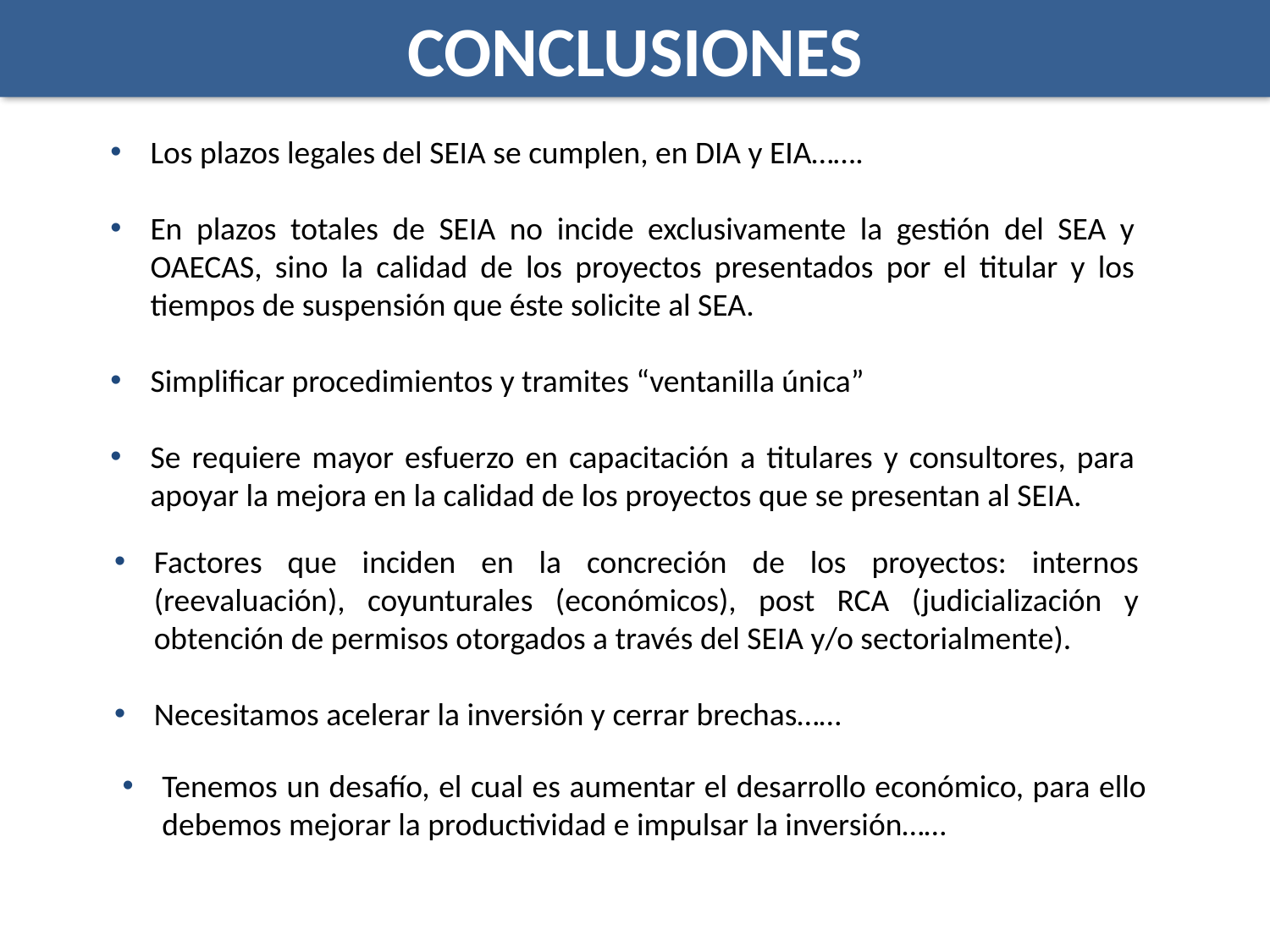

CONCLUSIONES
Los plazos legales del SEIA se cumplen, en DIA y EIA…….

En plazos totales de SEIA no incide exclusivamente la gestión del SEA y OAECAS, sino la calidad de los proyectos presentados por el titular y los tiempos de suspensión que éste solicite al SEA.

Simplificar procedimientos y tramites “ventanilla única”

Se requiere mayor esfuerzo en capacitación a titulares y consultores, para apoyar la mejora en la calidad de los proyectos que se presentan al SEIA.

Factores que inciden en la concreción de los proyectos: internos (reevaluación), coyunturales (económicos), post RCA (judicialización y obtención de permisos otorgados a través del SEIA y/o sectorialmente).

Necesitamos acelerar la inversión y cerrar brechas……
Tenemos un desafío, el cual es aumentar el desarrollo económico, para ello debemos mejorar la productividad e impulsar la inversión……